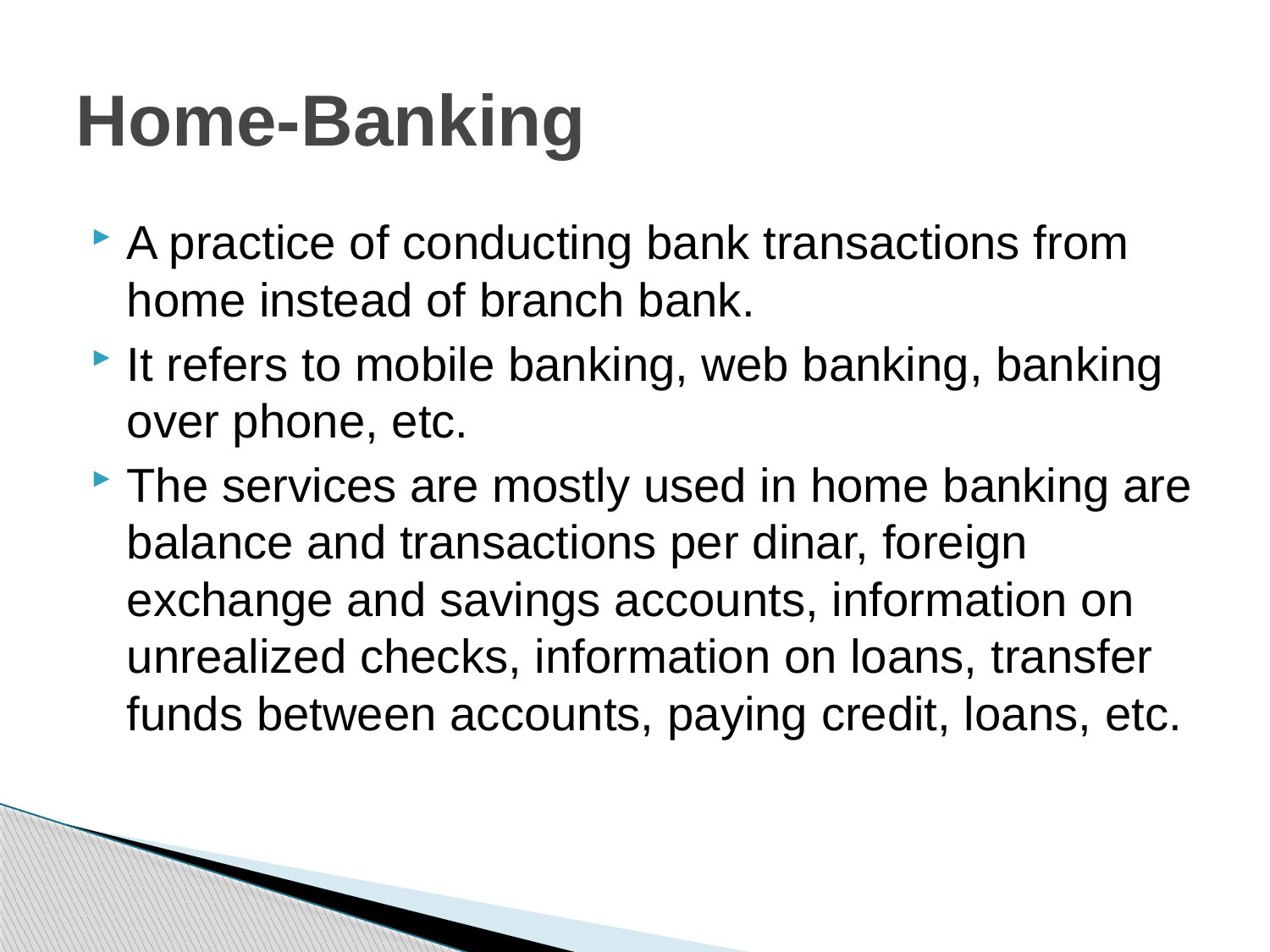

# Home-Banking
A practice of conducting bank transactions from home instead of branch bank.
It refers to mobile banking, web banking, banking over phone, etc.
The services are mostly used in home banking are balance and transactions per dinar, foreign exchange and savings accounts, information on unrealized checks, information on loans, transfer funds between accounts, paying credit, loans, etc.